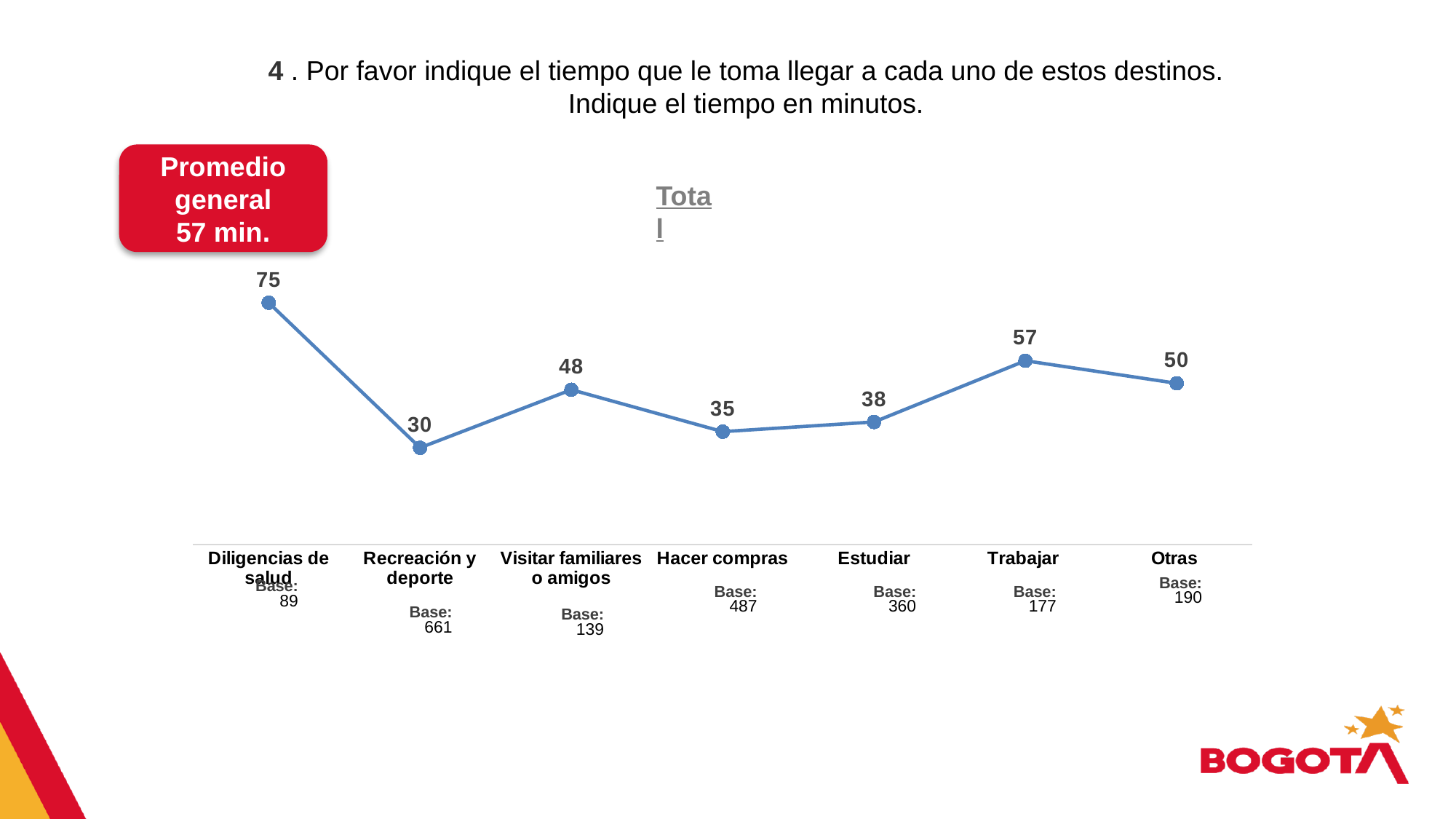

4 . Por favor indique el tiempo que le toma llegar a cada uno de estos destinos. Indique el tiempo en minutos.
Promedio general
57 min.

### Chart

| Category | Opción 2 |
|---|---|
| Otras  | 50.0 |
| Trabajar  | 57.0 |
| Estudiar | 38.0 |
| Hacer compras | 35.0 |
| Visitar familiares o amigos | 48.0 |
| Recreación y deporte | 30.0 |
| Diligencias de salud | 75.0 |
Total
Base: 190

Base: 89

Base: 487

Base: 360

Base: 177

Base: 661

Base: 139